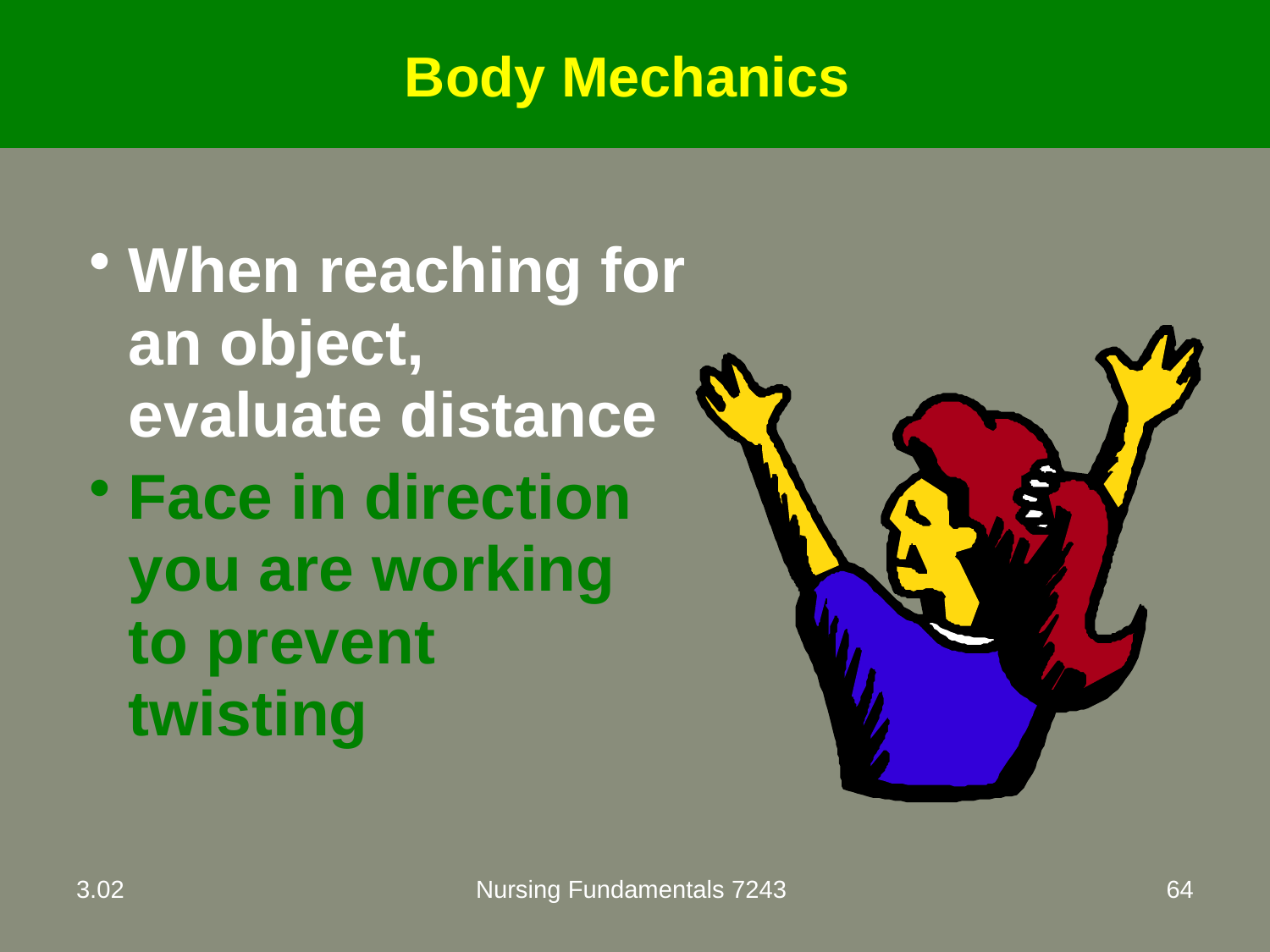

# Body Mechanics
When reaching for an object, evaluate distance
Face in direction you are working to prevent twisting

3.02
Nursing Fundamentals 7243
64